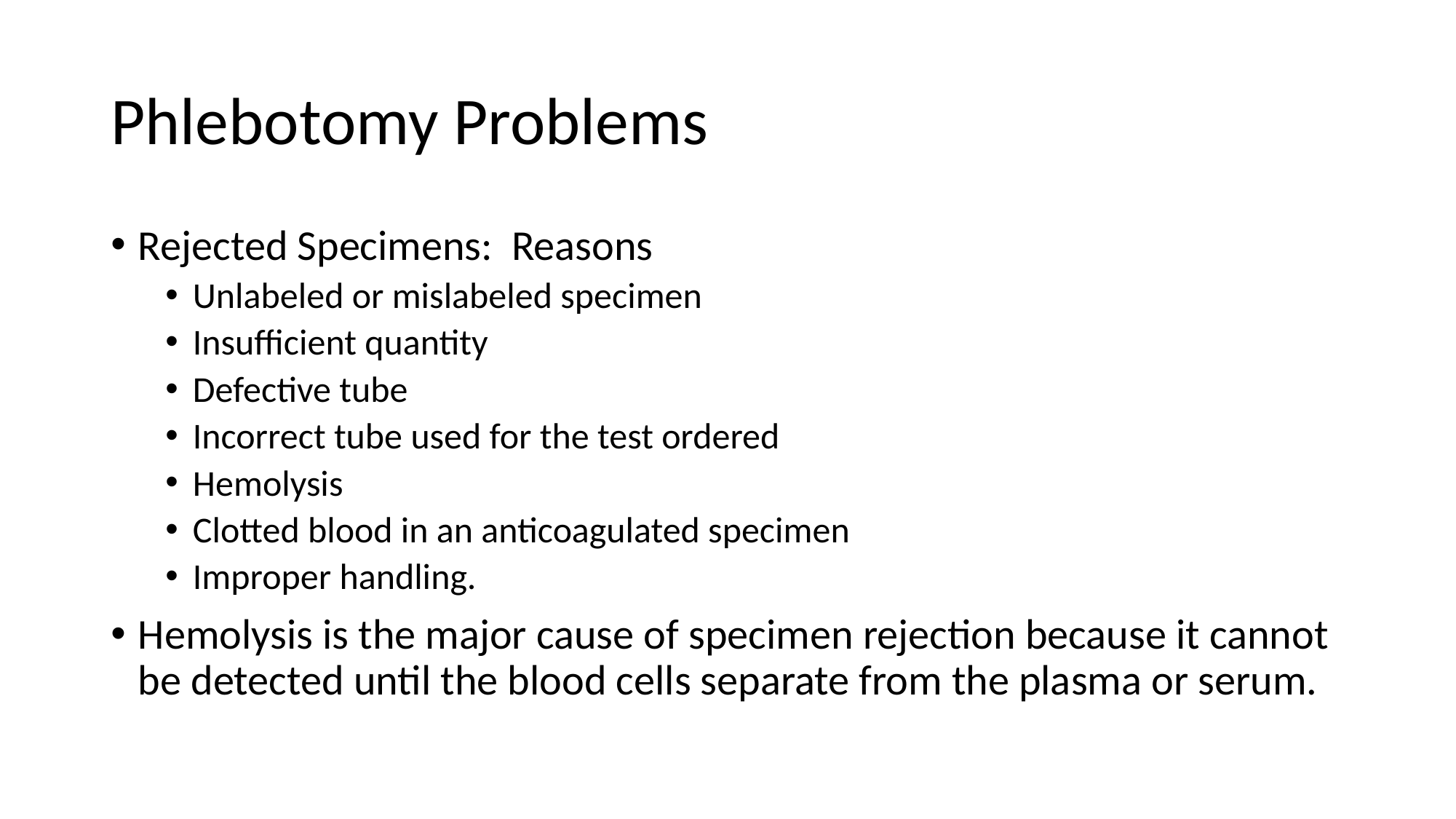

# Phlebotomy Problems
Rejected Specimens:  Reasons
Unlabeled or mislabeled specimen
Insufficient quantity
Defective tube
Incorrect tube used for the test ordered
Hemolysis
Clotted blood in an anticoagulated specimen
Improper handling.
Hemolysis is the major cause of specimen rejection because it cannot be detected until the blood cells separate from the plasma or serum.